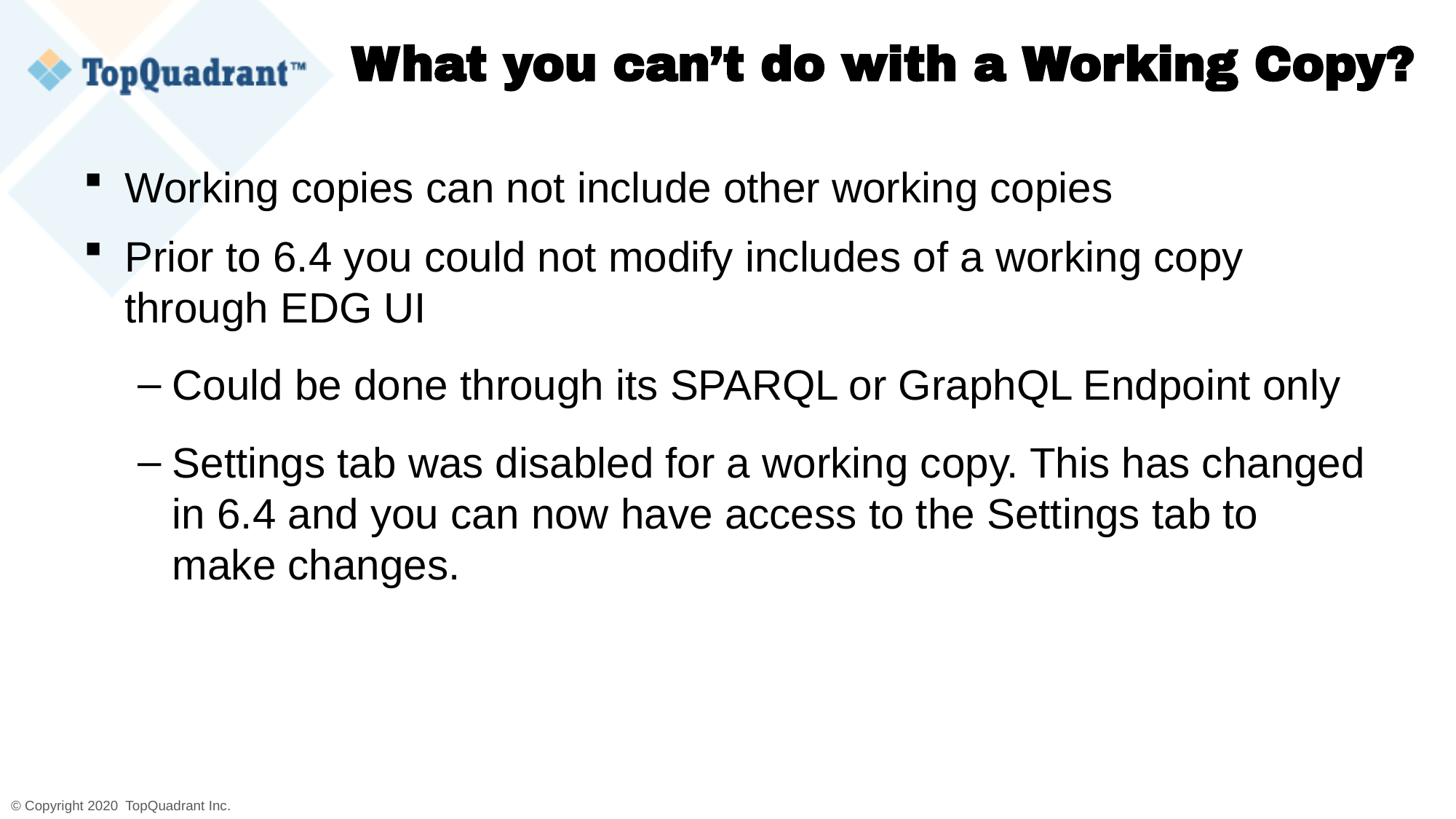

# What you can’t do with a Working Copy?
Working copies can not include other working copies
Prior to 6.4 you could not modify includes of a working copy through EDG UI
Could be done through its SPARQL or GraphQL Endpoint only
Settings tab was disabled for a working copy. This has changed in 6.4 and you can now have access to the Settings tab to make changes.